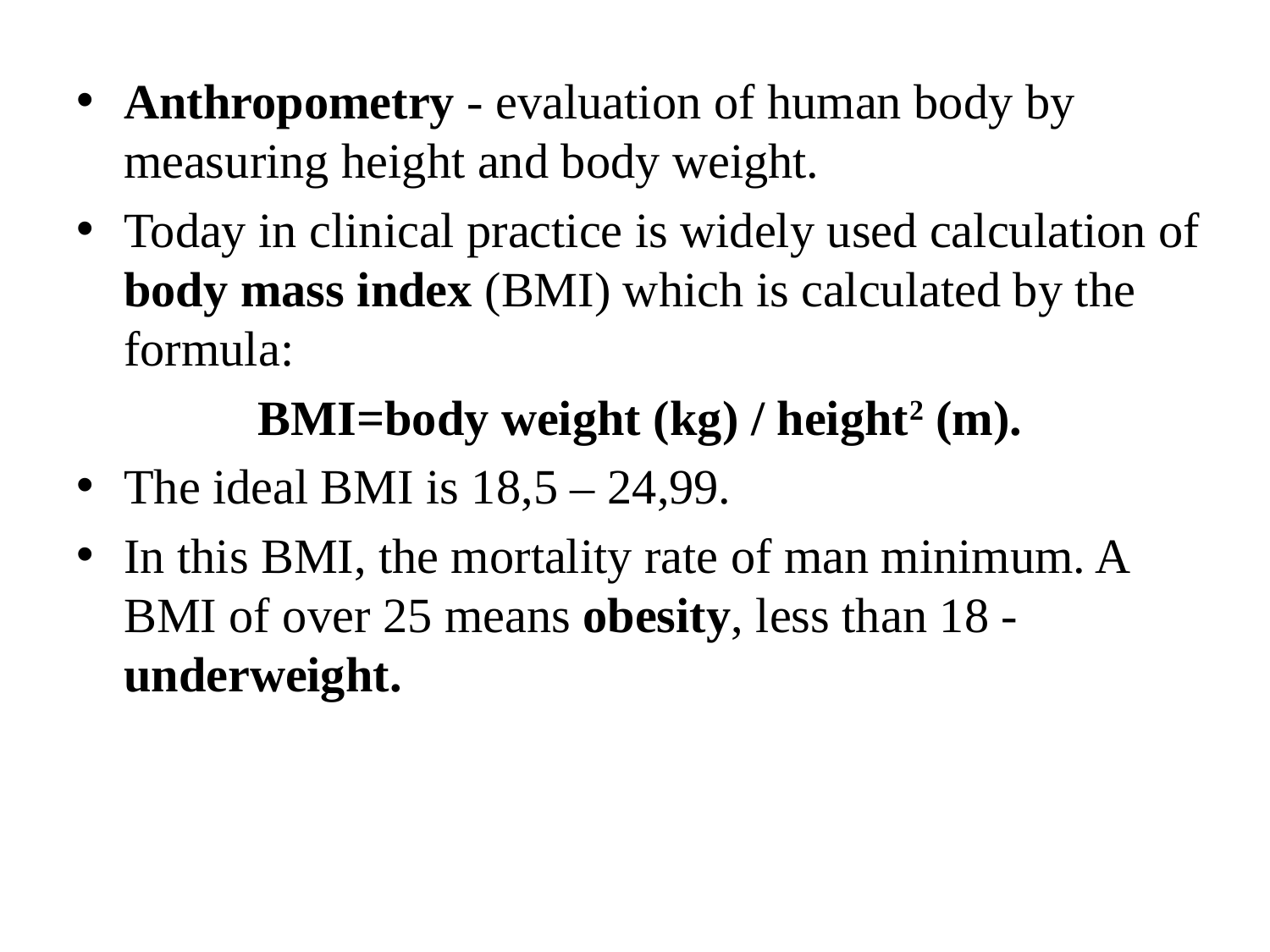

Anthropometry - evaluation of human body by measuring height and body weight.
Today in clinical practice is widely used calculation of body mass index (BMI) which is calculated by the formula:
BMI=body weight (kg) / height2 (m).
The ideal BMI is 18,5 – 24,99.
In this BMI, the mortality rate of man minimum. A BMI of over 25 means obesity, less than 18 - underweight.